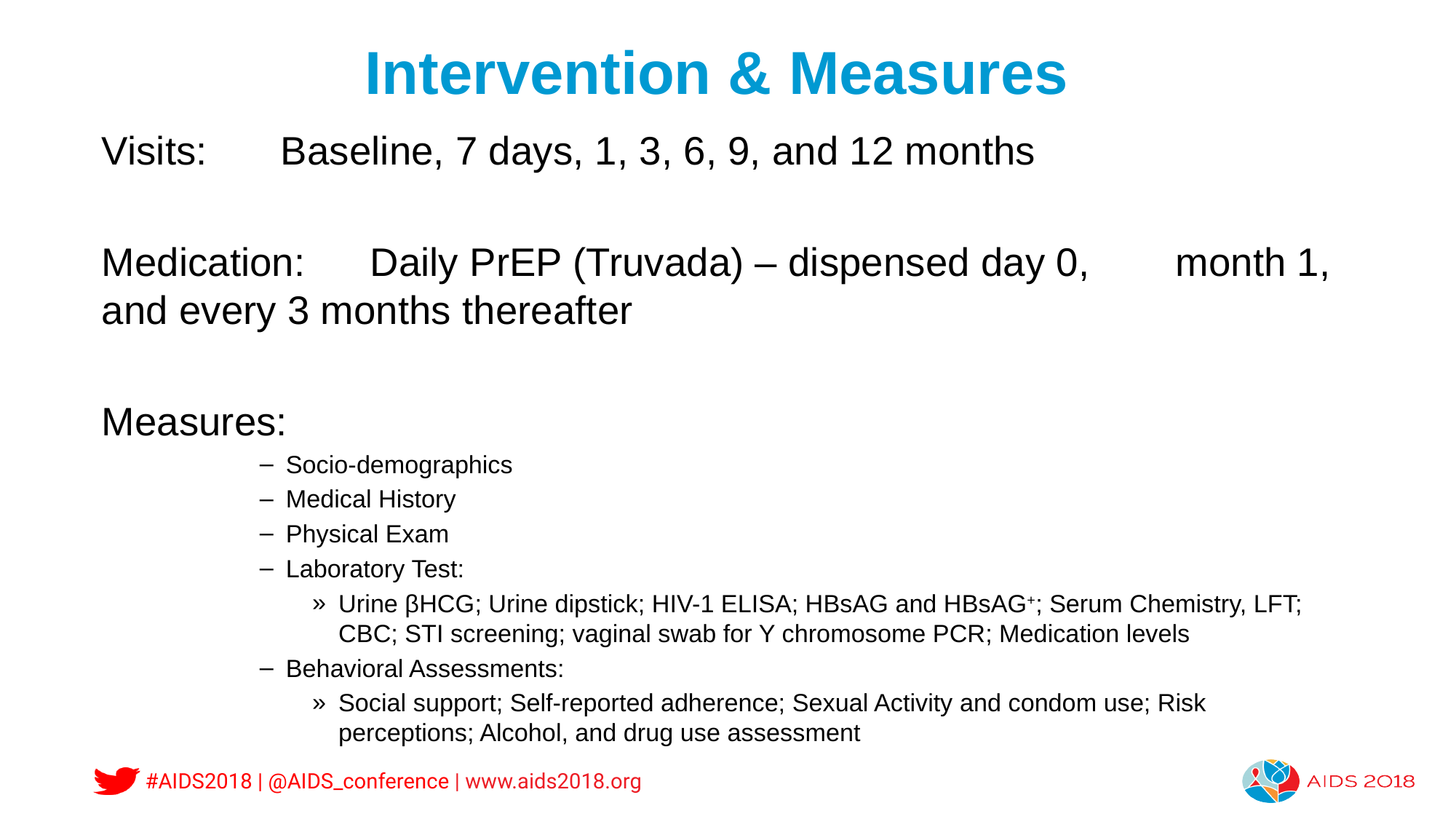

# Intervention & Measures
Visits: 			Baseline, 7 days, 1, 3, 6, 9, and 12 months

Medication: 	Daily PrEP (Truvada) – dispensed day 0, 						month 1, and every 3 months thereafter

Measures:
Socio-demographics
Medical History
Physical Exam
Laboratory Test:
Urine βHCG; Urine dipstick; HIV-1 ELISA; HBsAG and HBsAG+; Serum Chemistry, LFT; CBC; STI screening; vaginal swab for Y chromosome PCR; Medication levels
Behavioral Assessments:
Social support; Self-reported adherence; Sexual Activity and condom use; Risk perceptions; Alcohol, and drug use assessment